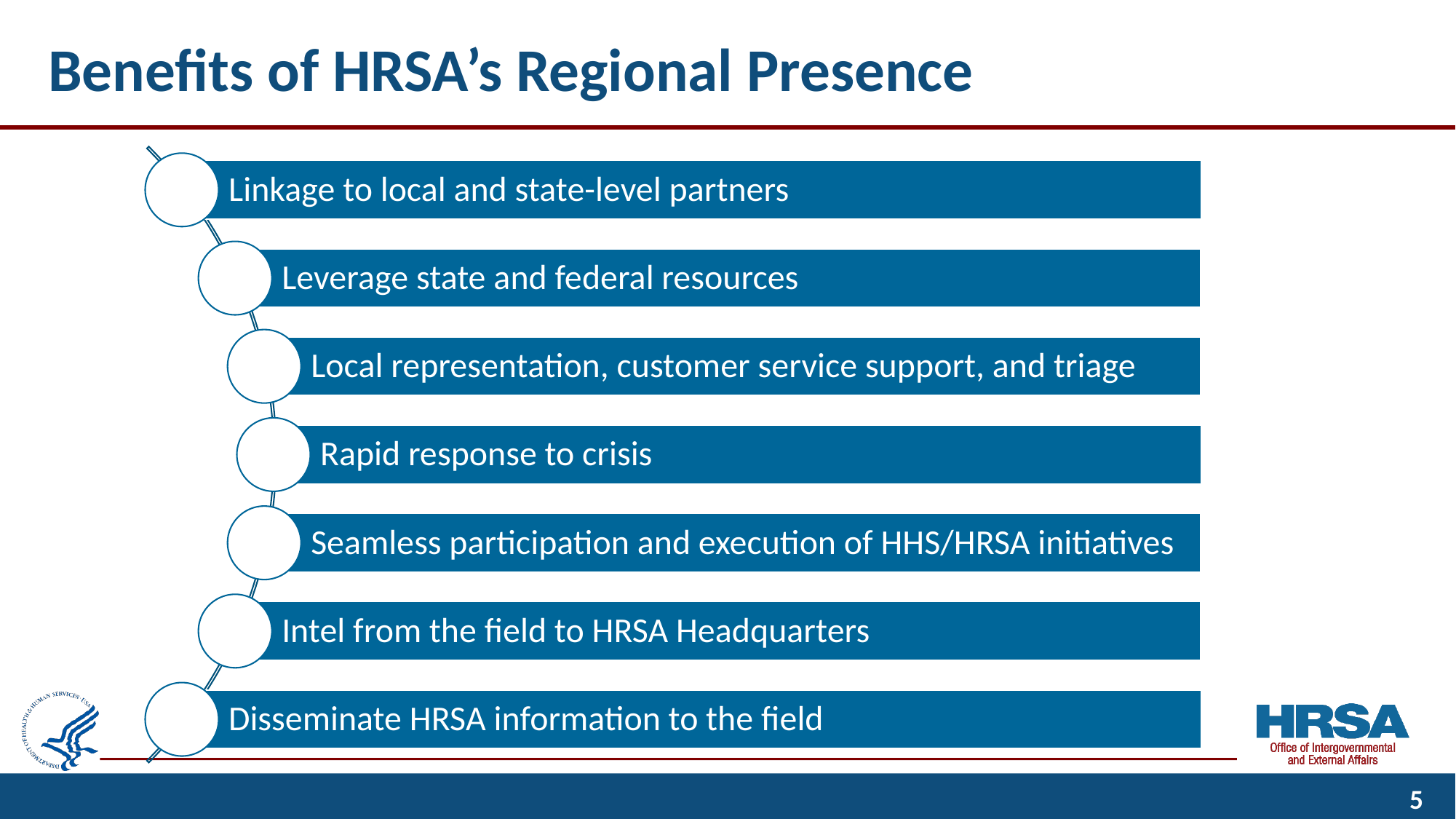

Benefits of HRSA’s Regional Presence
Linkage to local and state-level partners
Leverage state and federal resources
Local representation, customer service support, and triage
Rapid response to crisis
Seamless participation and execution of HHS/HRSA initiatives
Intel from the field to HRSA Headquarters
Disseminate HRSA information to the field
5